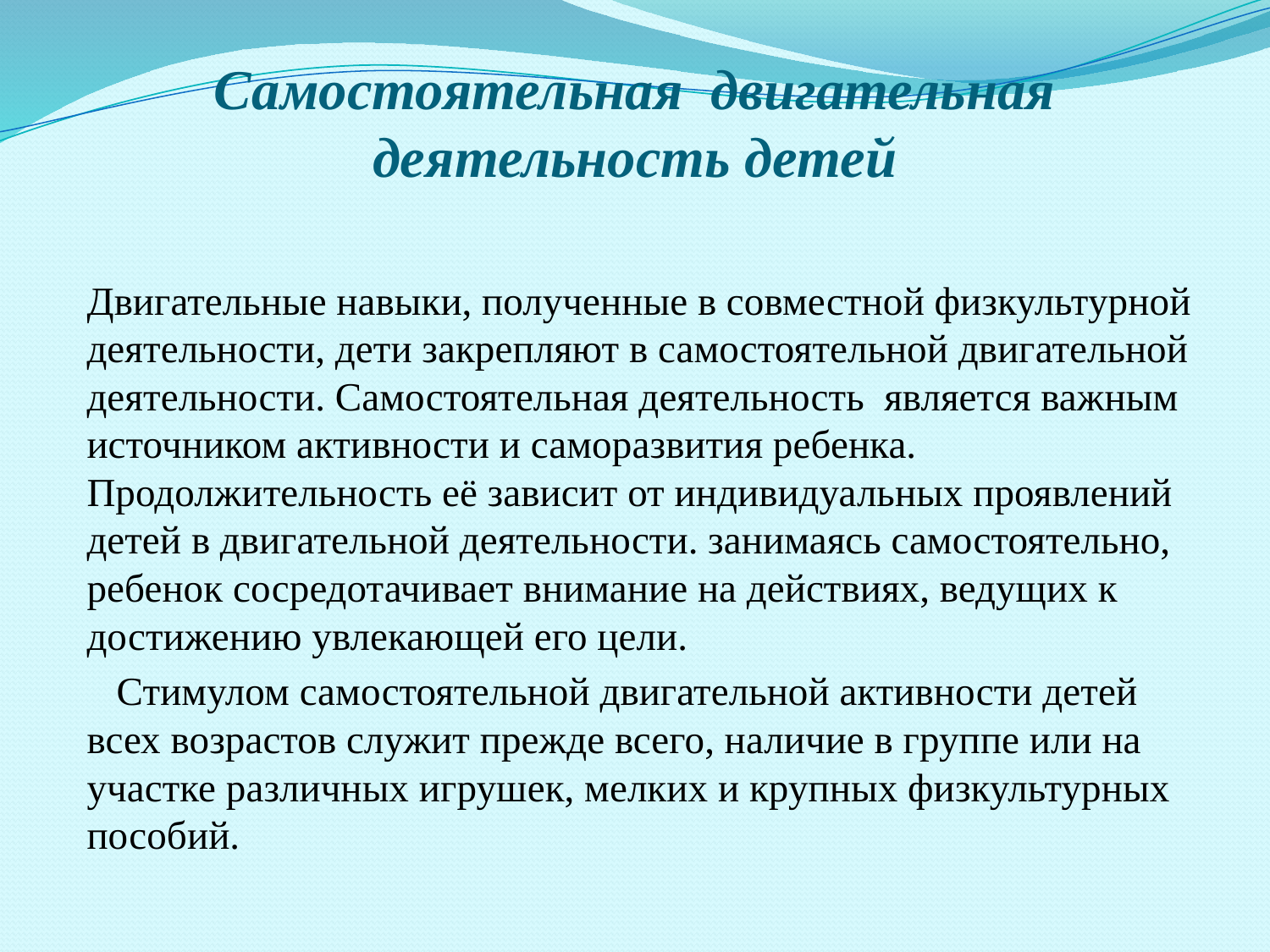

# Самостоятельная  двигательная деятельность детей
Двигательные навыки, полученные в совместной физкультурной деятельности, дети закрепляют в самостоятельной двигательной деятельности. Самостоятельная деятельность  является важным источником активности и саморазвития ребенка. Продолжительность её зависит от индивидуальных проявлений детей в двигательной деятельности. занимаясь самостоятельно, ребенок сосредотачивает внимание на действиях, ведущих к достижению увлекающей его цели.
   Стимулом самостоятельной двигательной активности детей всех возрастов служит прежде всего, наличие в группе или на участке различных игрушек, мелких и крупных физкультурных пособий.